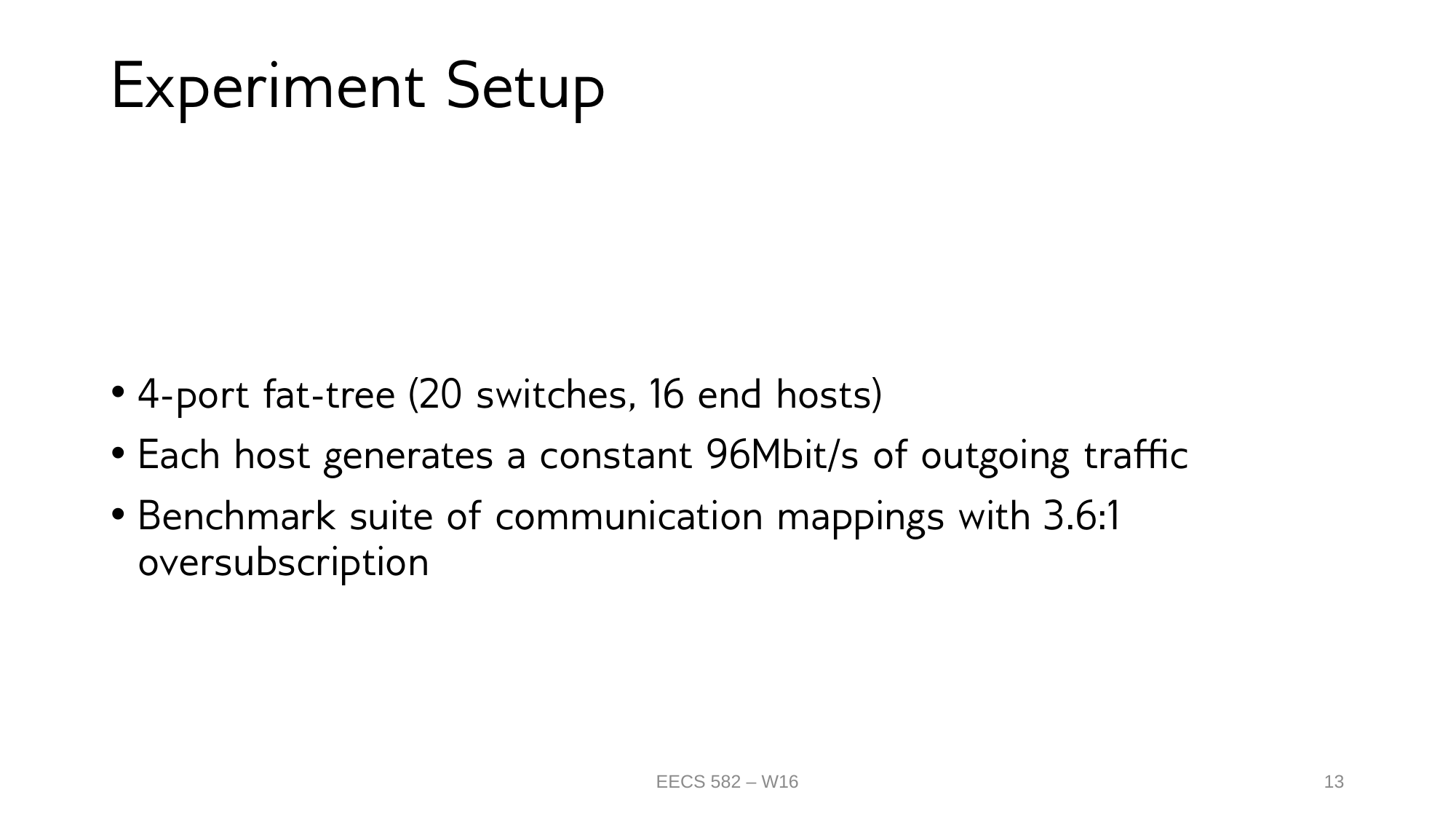

# Experiment Setup
4-port fat-tree (20 switches, 16 end hosts)
Each host generates a constant 96Mbit/s of outgoing traffic
Benchmark suite of communication mappings with 3.6:1 oversubscription
EECS 582 – W16
13